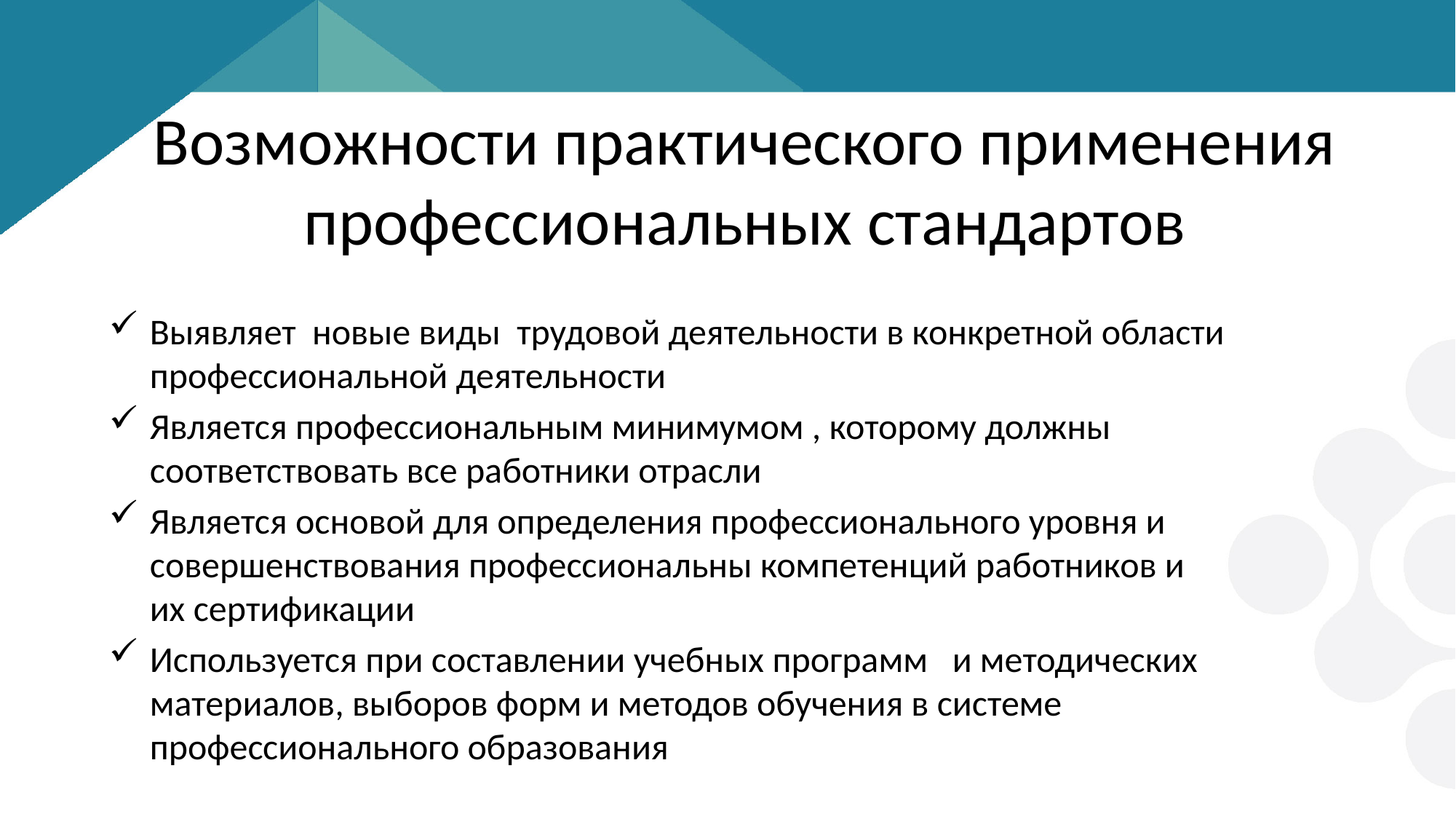

# Возможности практического применения профессиональных стандартов
Выявляет  новые виды  трудовой деятельности в конкретной области профессиональной деятельности
Является профессиональным минимумом , которому должны соответствовать все работники отрасли
Является основой для определения профессионального уровня и совершенствования профессиональны компетенций работников и их сертификации
Используется при составлении учебных программ   и методических материалов, выборов форм и методов обучения в системе профессионального образования